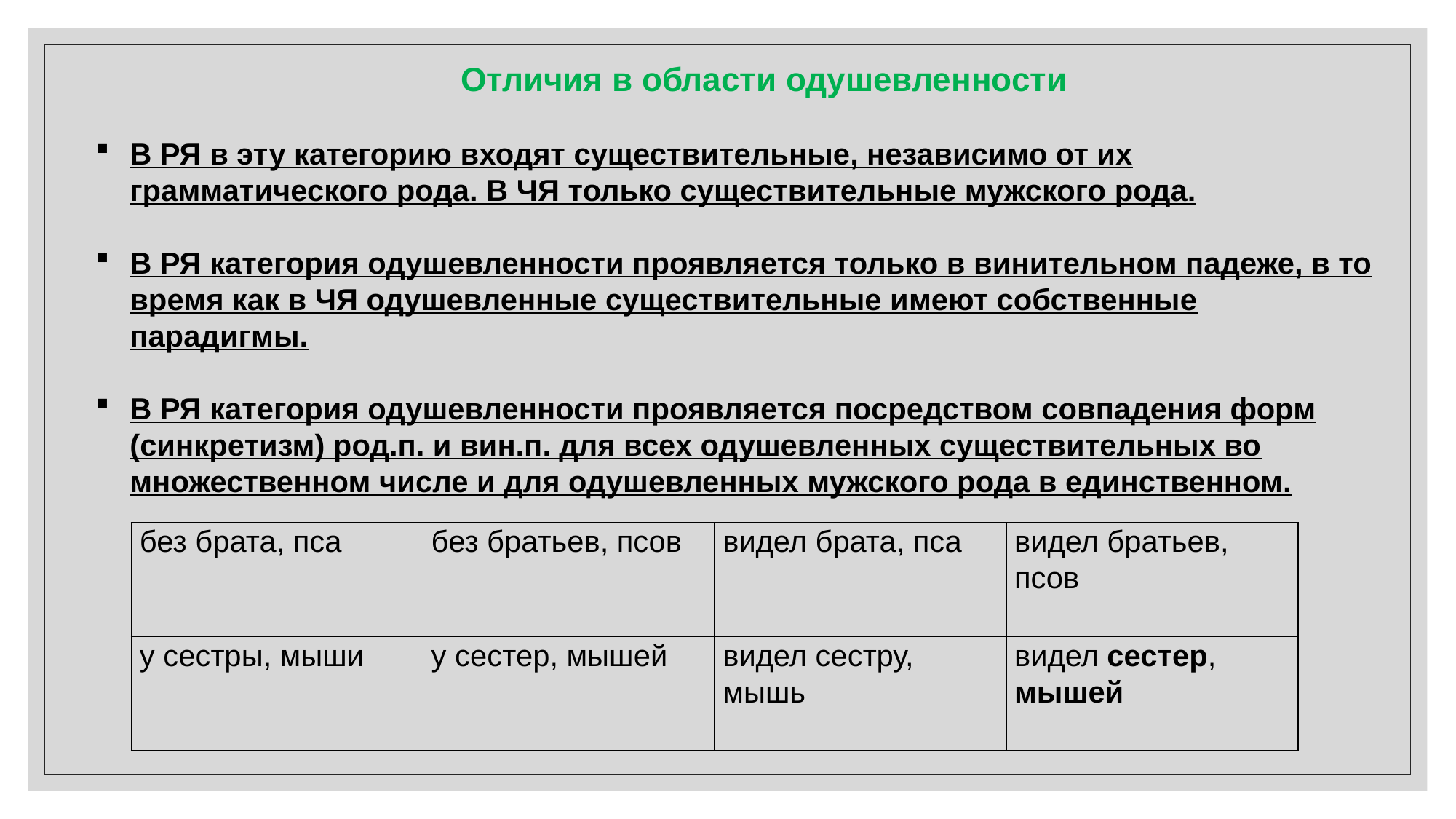

Отличия в области одушевленности

В РЯ в эту категорию входят существительные, независимо от их грамматического рода. В ЧЯ только существительные мужского рода.

В РЯ категория одушевленности проявляется только в винительном падеже, в то время как в ЧЯ одушевленные существительные имеют собственные парадигмы.

В РЯ категория одушевленности проявляется посредством совпадения форм (синкретизм) род.п. и вин.п. для всех одушевленных существительных во множественном числе и для одушевленных мужского рода в единственном.
| без брата, пса | без братьев, псов | видел брата, пса | видел братьев, псов |
| --- | --- | --- | --- |
| у сестры, мыши | у сестер, мышей | видел сестру, мышь | видел сестер, мышей |